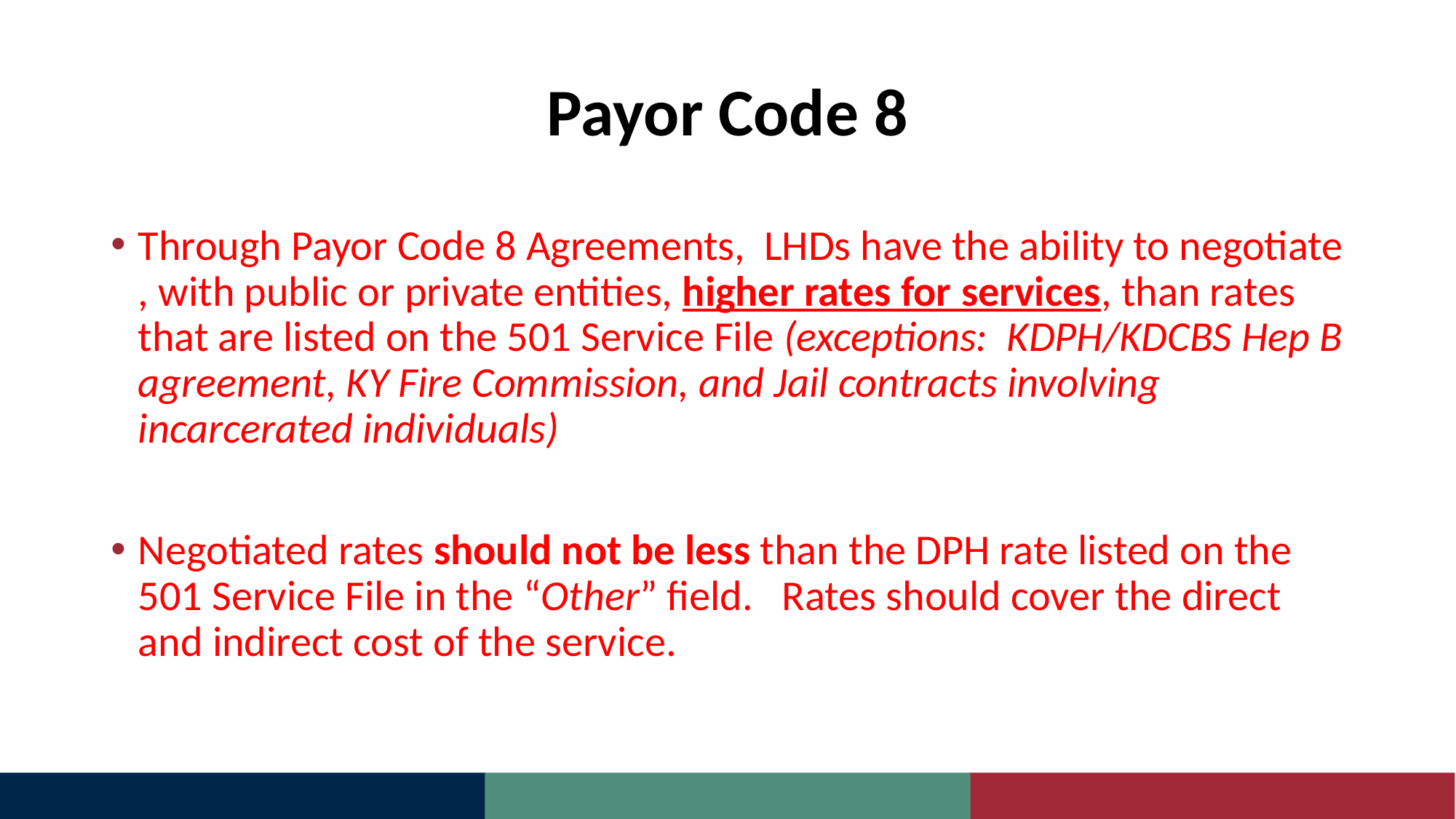

# Payor Code 8
Through Payor Code 8 Agreements,  LHDs have the ability to negotiate , with public or private entities, higher rates for services, than rates that are listed on the 501 Service File (exceptions:  KDPH/KDCBS Hep B agreement, KY Fire Commission, and Jail contracts involving incarcerated individuals)

Negotiated rates should not be less than the DPH rate listed on the 501 Service File in the “Other” field.   Rates should cover the direct and indirect cost of the service.